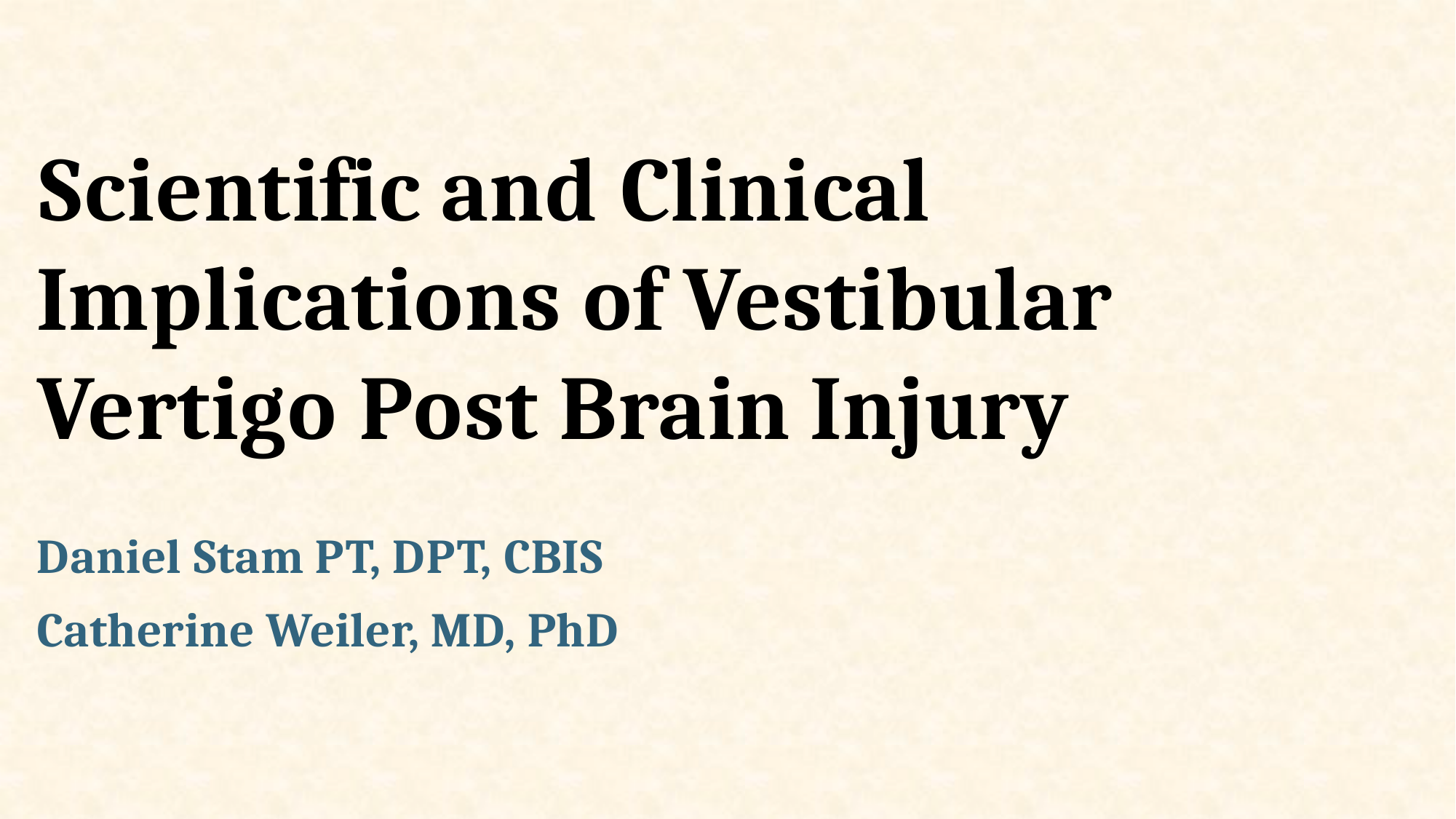

# Scientific and Clinical Implications of Vestibular Vertigo Post Brain Injury
Daniel Stam PT, DPT, CBIS
Catherine Weiler, MD, PhD